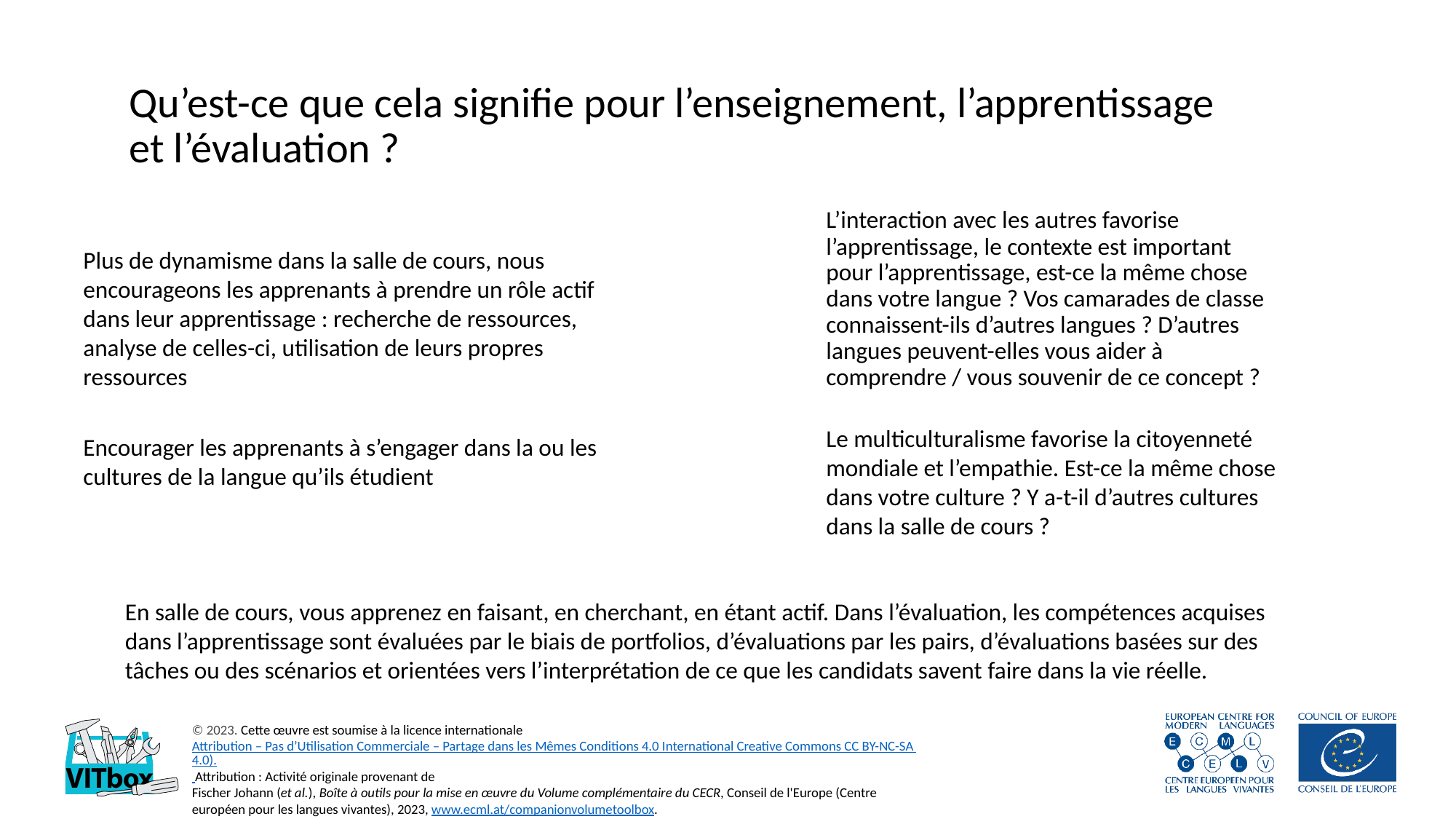

Qu’est-ce que cela signifie pour l’enseignement, l’apprentissage et l’évaluation ?
L’interaction avec les autres favorise l’apprentissage, le contexte est important pour l’apprentissage, est-ce la même chose dans votre langue ? Vos camarades de classe connaissent-ils d’autres langues ? D’autres langues peuvent-elles vous aider à comprendre / vous souvenir de ce concept ?
Plus de dynamisme dans la salle de cours, nous encourageons les apprenants à prendre un rôle actif dans leur apprentissage : recherche de ressources, analyse de celles-ci, utilisation de leurs propres ressources
Encourager les apprenants à s’engager dans la ou les cultures de la langue qu’ils étudient
Le multiculturalisme favorise la citoyenneté mondiale et l’empathie. Est-ce la même chose dans votre culture ? Y a-t-il d’autres cultures dans la salle de cours ?
En salle de cours, vous apprenez en faisant, en cherchant, en étant actif. Dans l’évaluation, les compétences acquises dans l’apprentissage sont évaluées par le biais de portfolios, d’évaluations par les pairs, d’évaluations basées sur des tâches ou des scénarios et orientées vers l’interprétation de ce que les candidats savent faire dans la vie réelle.